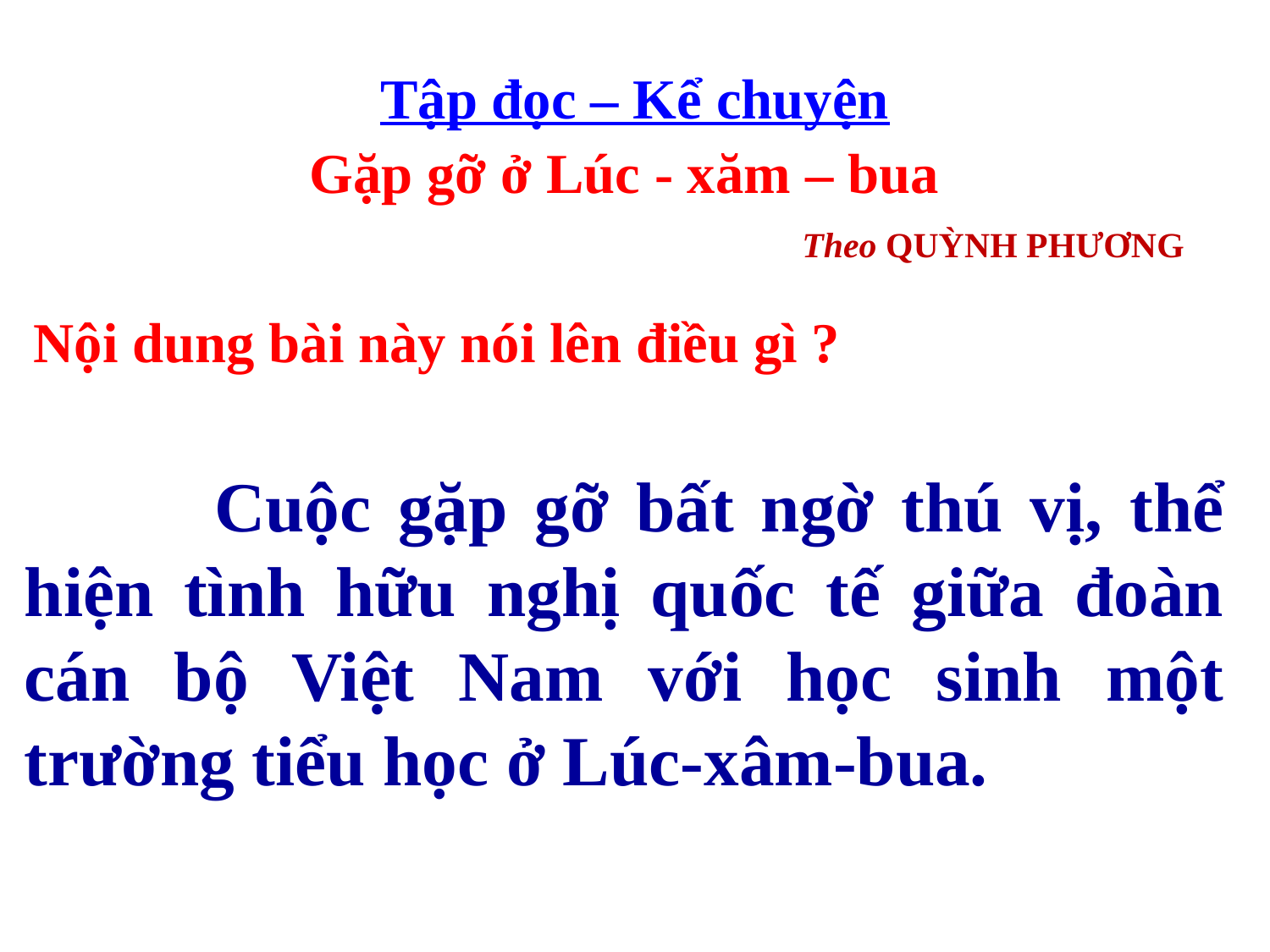

Tập đọc – Kể chuyện
Gặp gỡ ở Lúc - xăm – bua
                                                                                   Theo QUỲNH PHƯƠNG
Nội dung bài này nói lên điều gì ?
       Cuộc gặp gỡ bất ngờ thú vị, thể hiện tình hữu nghị quốc tế giữa đoàn cán bộ Việt Nam với học sinh một trường tiểu học ở Lúc-xâm-bua.